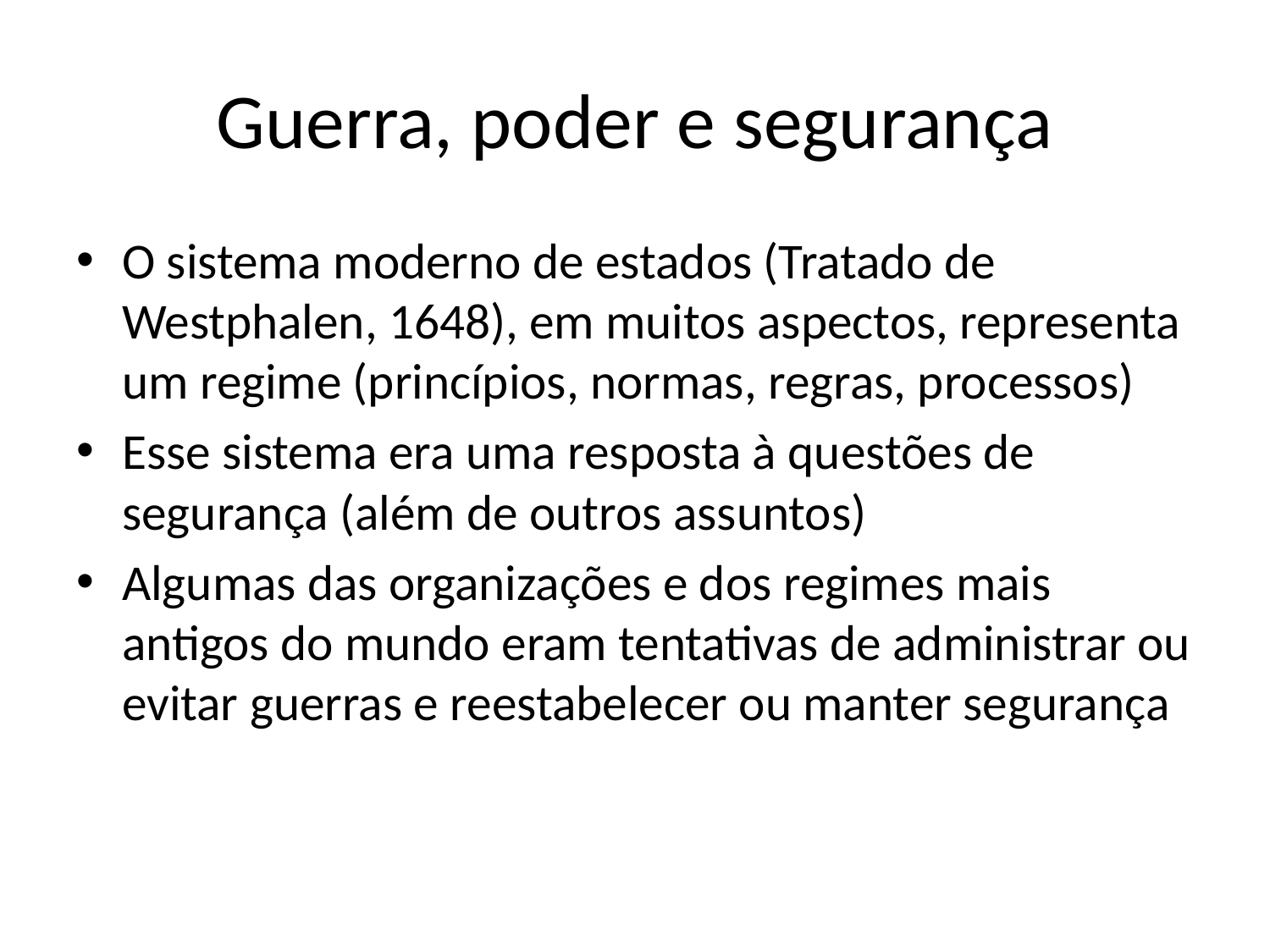

# Guerra, poder e segurança
O sistema moderno de estados (Tratado de Westphalen, 1648), em muitos aspectos, representa um regime (princípios, normas, regras, processos)
Esse sistema era uma resposta à questões de segurança (além de outros assuntos)
Algumas das organizações e dos regimes mais antigos do mundo eram tentativas de administrar ou evitar guerras e reestabelecer ou manter segurança